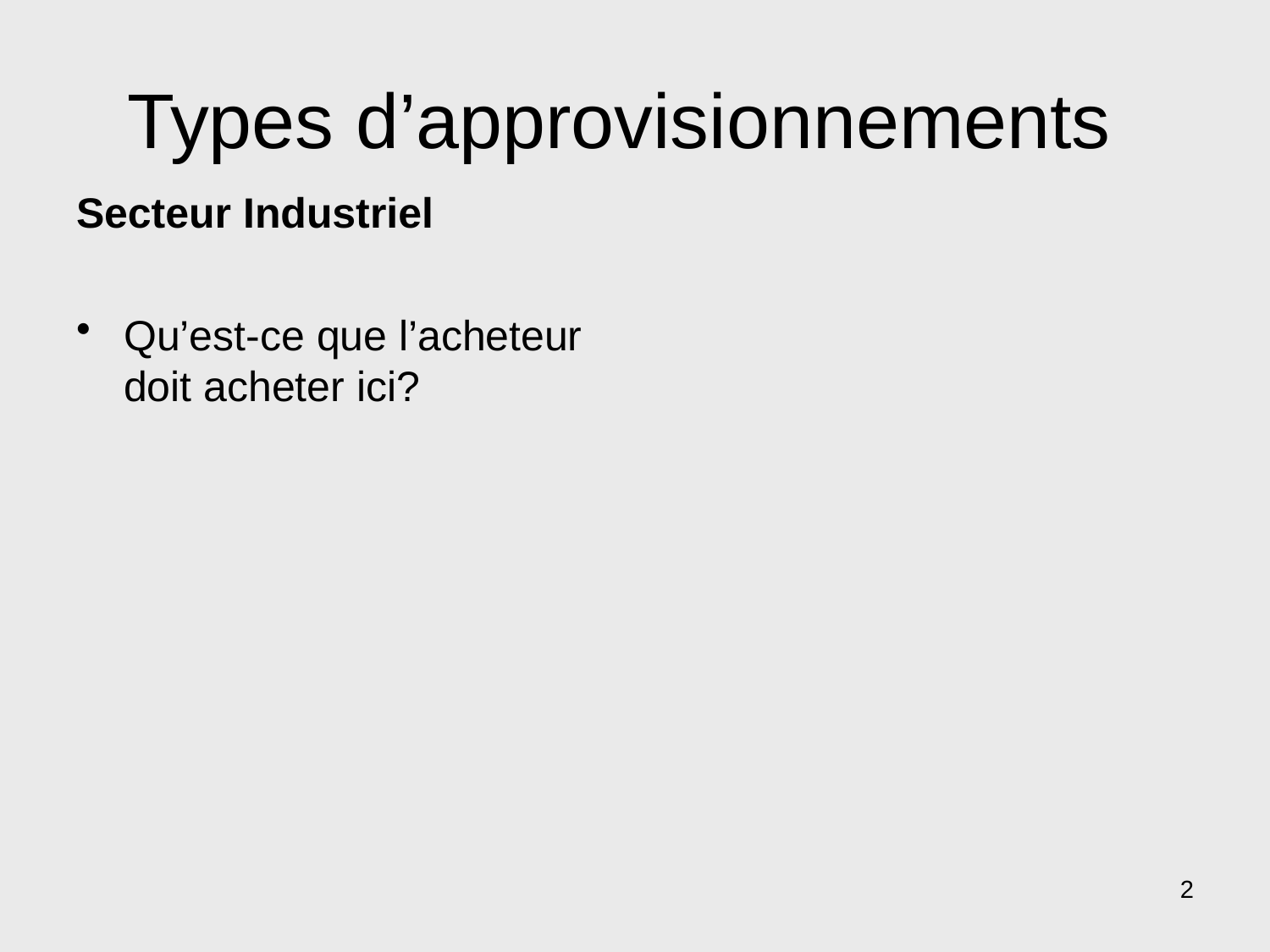

# Types d’approvisionnements
Secteur Industriel

Qu’est-ce que l’acheteur doit acheter ici?

2